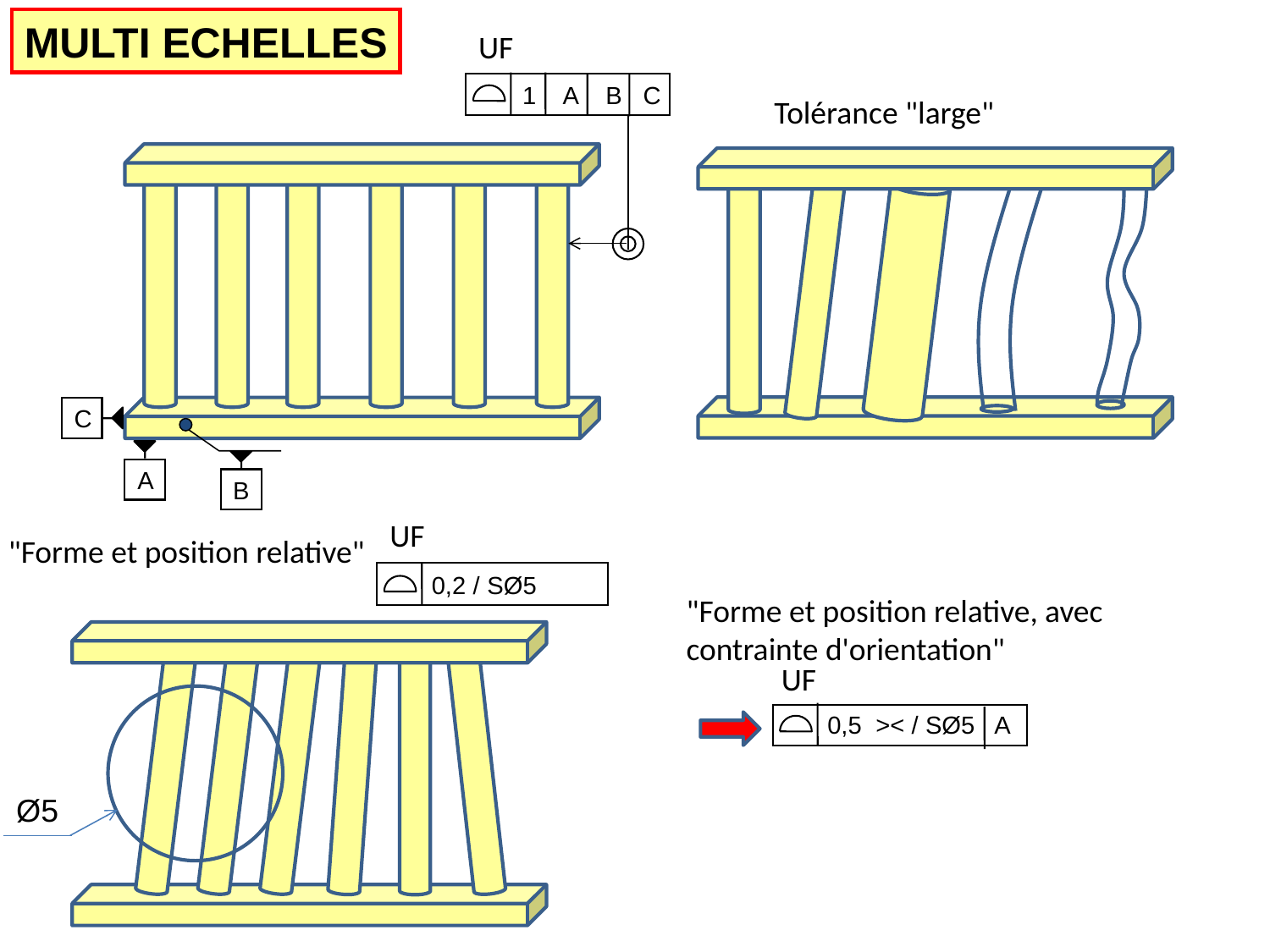

MULTI ECHELLES
UF

1    A    B   C

Tolérance "large"

C

A

B

UF
"Forme et position relative"

0,2 / SØ5

"Forme et position relative, avec contrainte d'orientation"

UF

0,5  >< / SØ5   A

Ø5